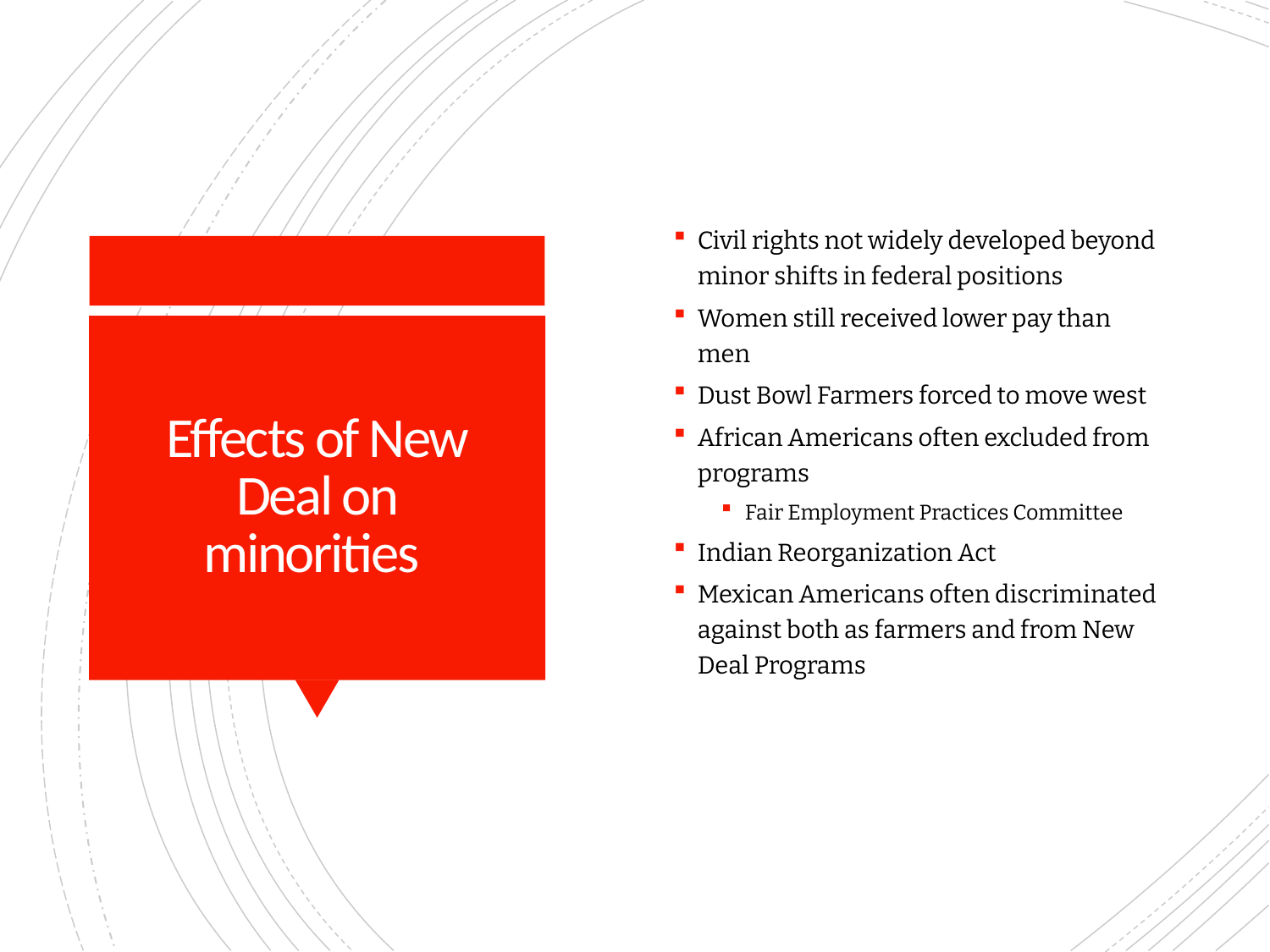

Civil rights not widely developed beyond minor shifts in federal positions
Women still received lower pay than men
Dust Bowl Farmers forced to move west
African Americans often excluded from programs
Fair Employment Practices Committee
Indian Reorganization Act
Mexican Americans often discriminated against both as farmers and from New Deal Programs

# Effects of New Deal on minorities